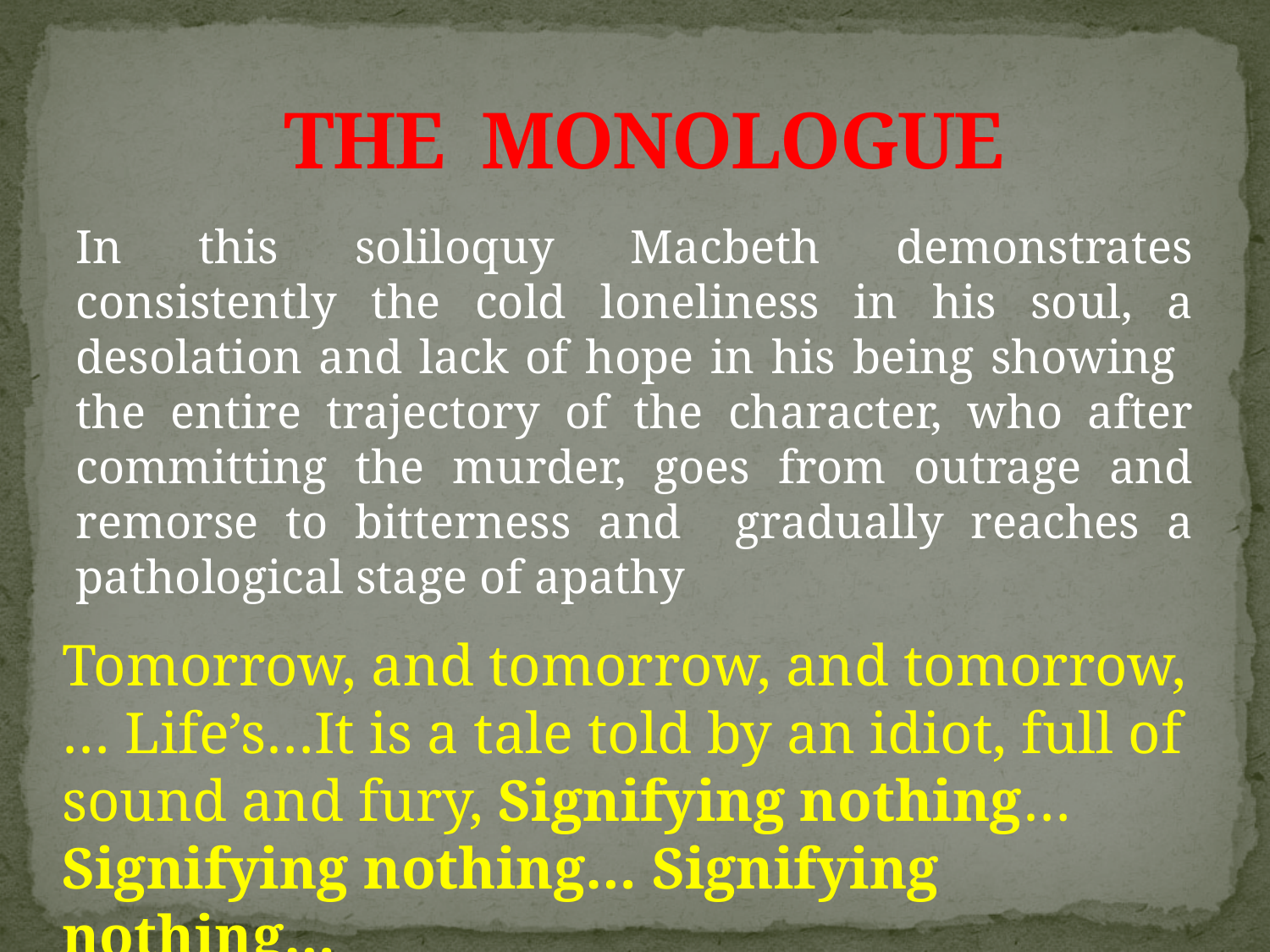

# THE  MONOLOGUE
In this soliloquy Macbeth demonstrates consistently the cold loneliness in his soul, a desolation and lack of hope in his being showing  the entire trajectory of the character, who after committing the murder, goes from outrage and remorse to bitterness and  gradually reaches a pathological stage of apathy

Tomorrow, and tomorrow, and tomorrow,… Life’s…It is a tale told by an idiot, full of sound and fury, Signifying nothing… Signifying nothing… Signifying nothing…